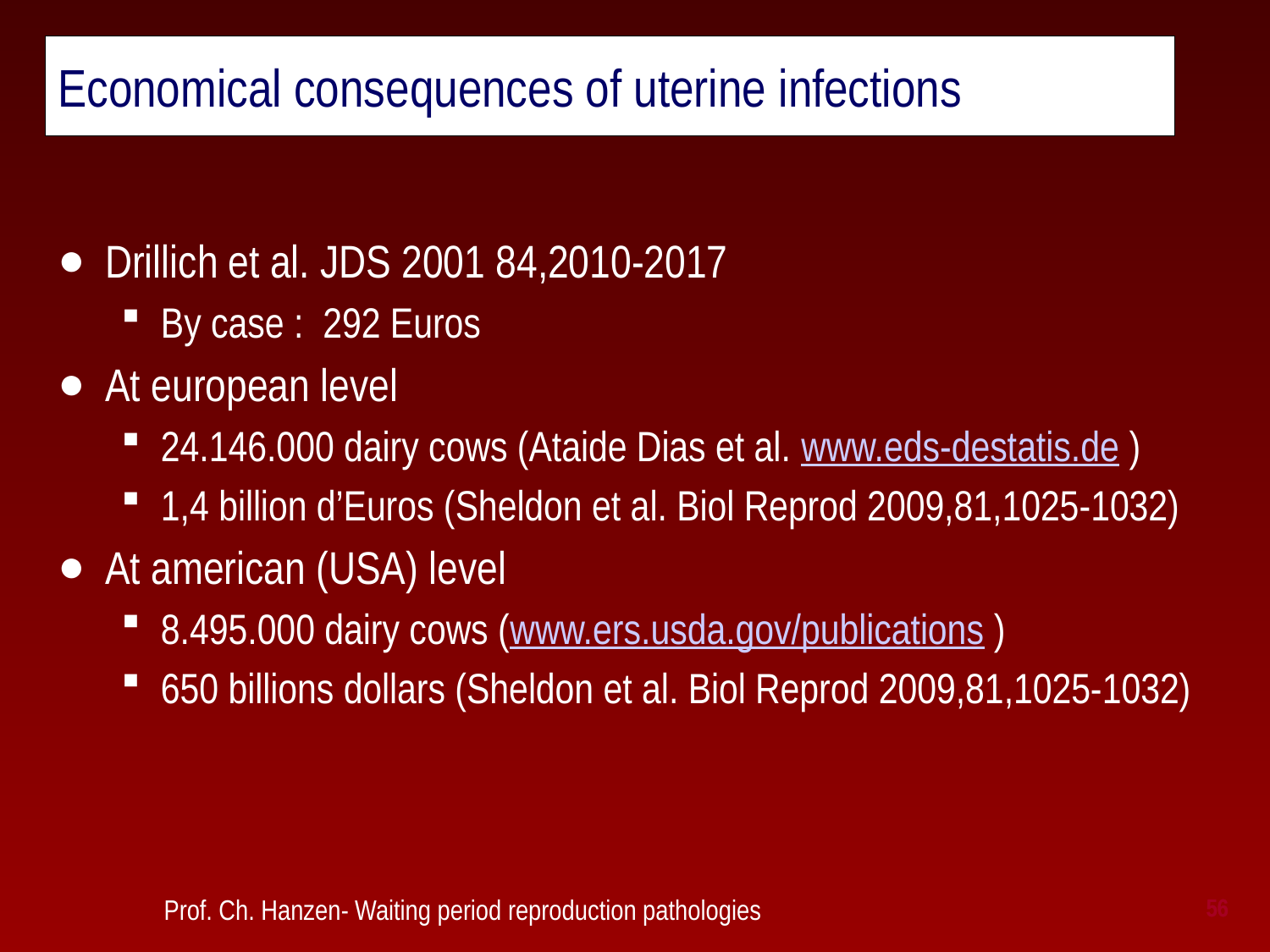

Economical consequences of uterine infections
Drillich et al. JDS 2001 84,2010-2017
By case :  292 Euros
At european level
24.146.000 dairy cows (Ataide Dias et al. www.eds-destatis.de )
1,4 billion d’Euros (Sheldon et al. Biol Reprod 2009,81,1025-1032)
At american (USA) level
8.495.000 dairy cows (www.ers.usda.gov/publications )
650 billions dollars (Sheldon et al. Biol Reprod 2009,81,1025-1032)

 Prof. Ch. Hanzen- Waiting period reproduction pathologies
56
56